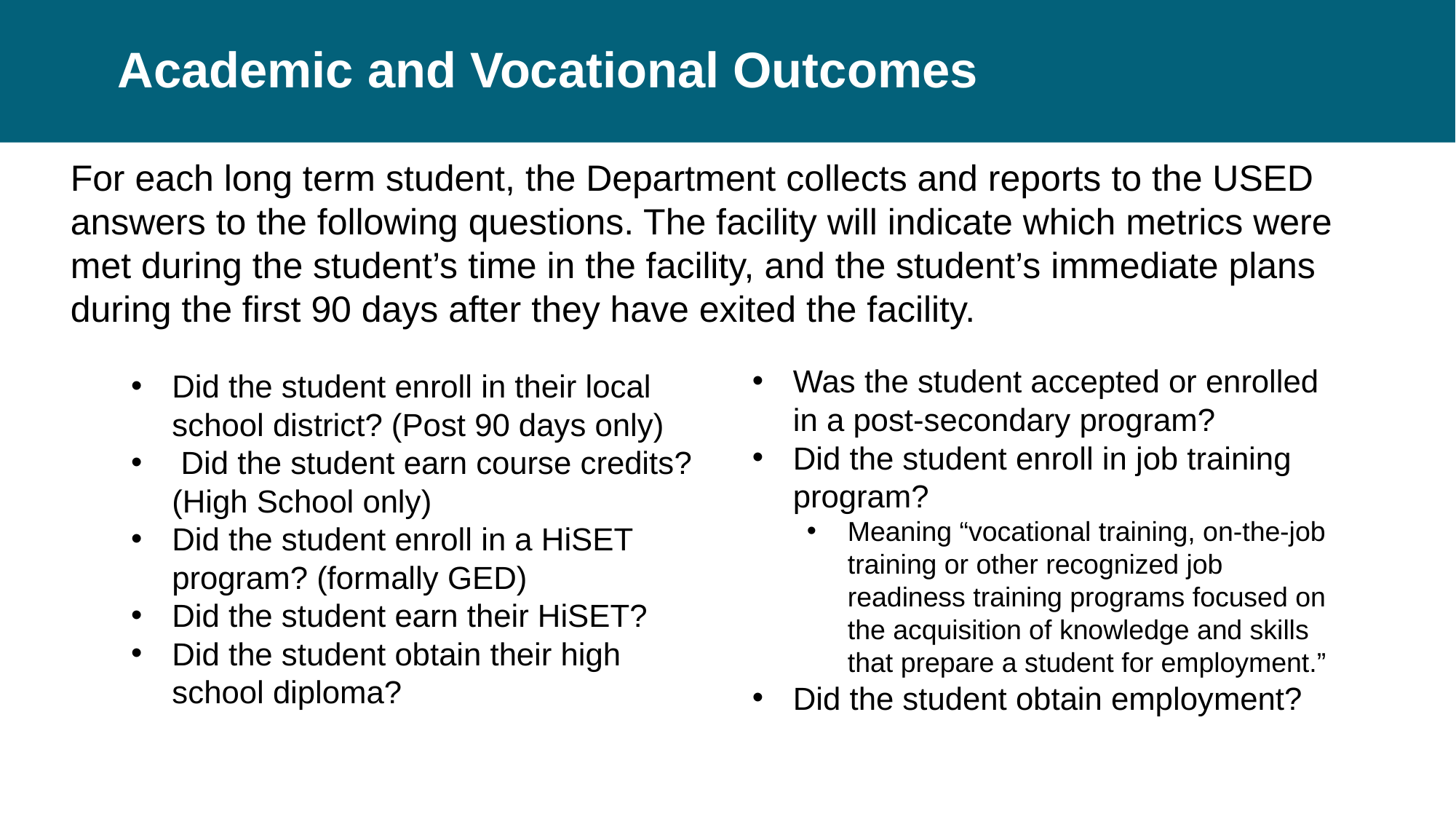

# Academic and Vocational Outcomes
For each long term student, the Department collects and reports to the USED answers to the following questions. The facility will indicate which metrics were met during the student’s time in the facility, and the student’s immediate plans during the first 90 days after they have exited the facility.
Was the student accepted or enrolled in a post-secondary program?
Did the student enroll in job training program?
Meaning “vocational training, on-the-job training or other recognized job readiness training programs focused on the acquisition of knowledge and skills that prepare a student for employment.”
Did the student obtain employment?
Did the student enroll in their local school district? (Post 90 days only)
 Did the student earn course credits? (High School only)
Did the student enroll in a HiSET program? (formally GED)
Did the student earn their HiSET?
Did the student obtain their high school diploma?